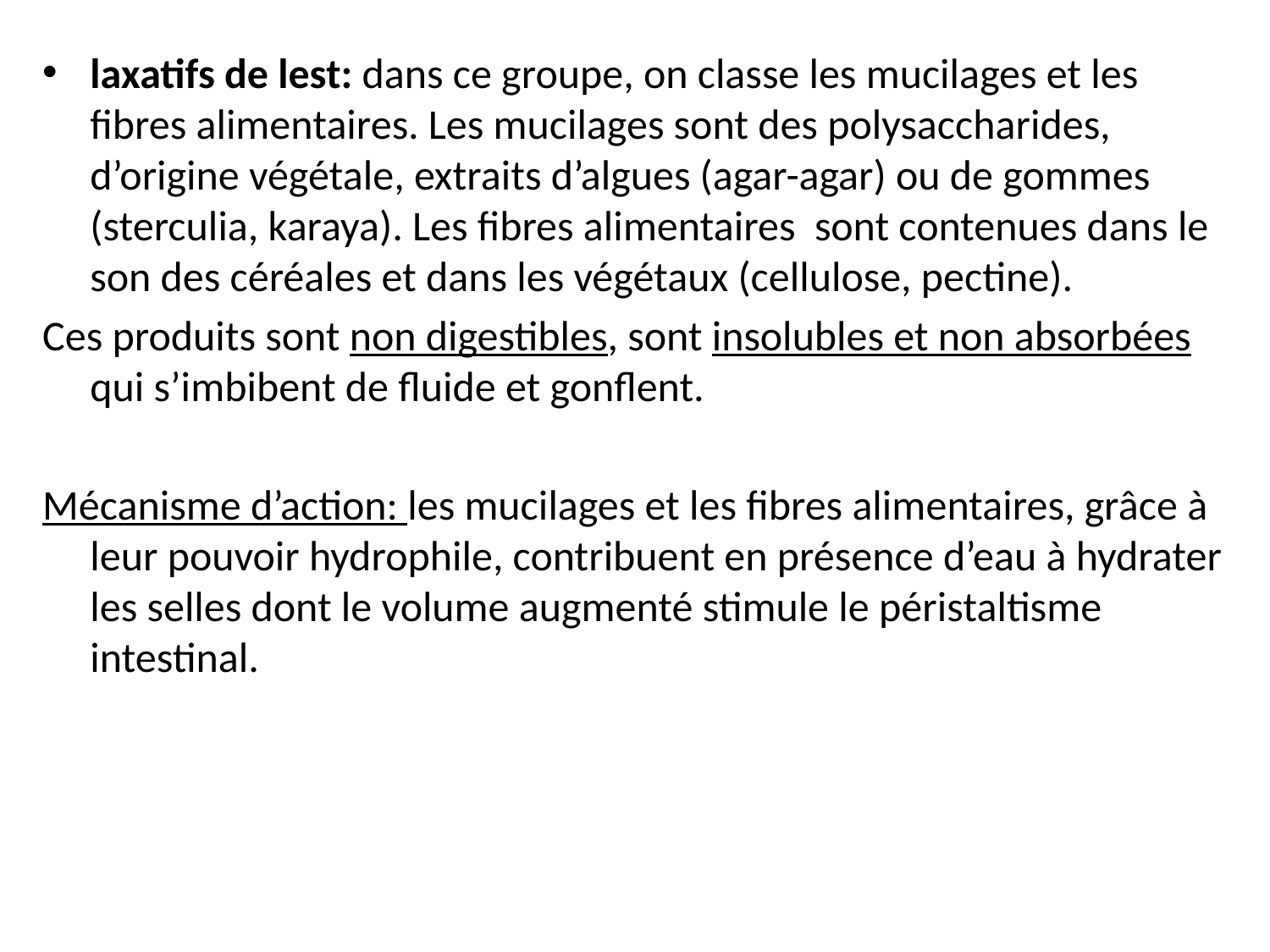

laxatifs de lest: dans ce groupe, on classe les mucilages et les fibres alimentaires. Les mucilages sont des polysaccharides, d’origine végétale, extraits d’algues (agar-agar) ou de gommes (sterculia, karaya). Les fibres alimentaires  sont contenues dans le son des céréales et dans les végétaux (cellulose, pectine).
Ces produits sont non digestibles, sont insolubles et non absorbées qui s’imbibent de fluide et gonflent.

Mécanisme d’action: les mucilages et les fibres alimentaires, grâce à leur pouvoir hydrophile, contribuent en présence d’eau à hydrater les selles dont le volume augmenté stimule le péristaltisme intestinal.